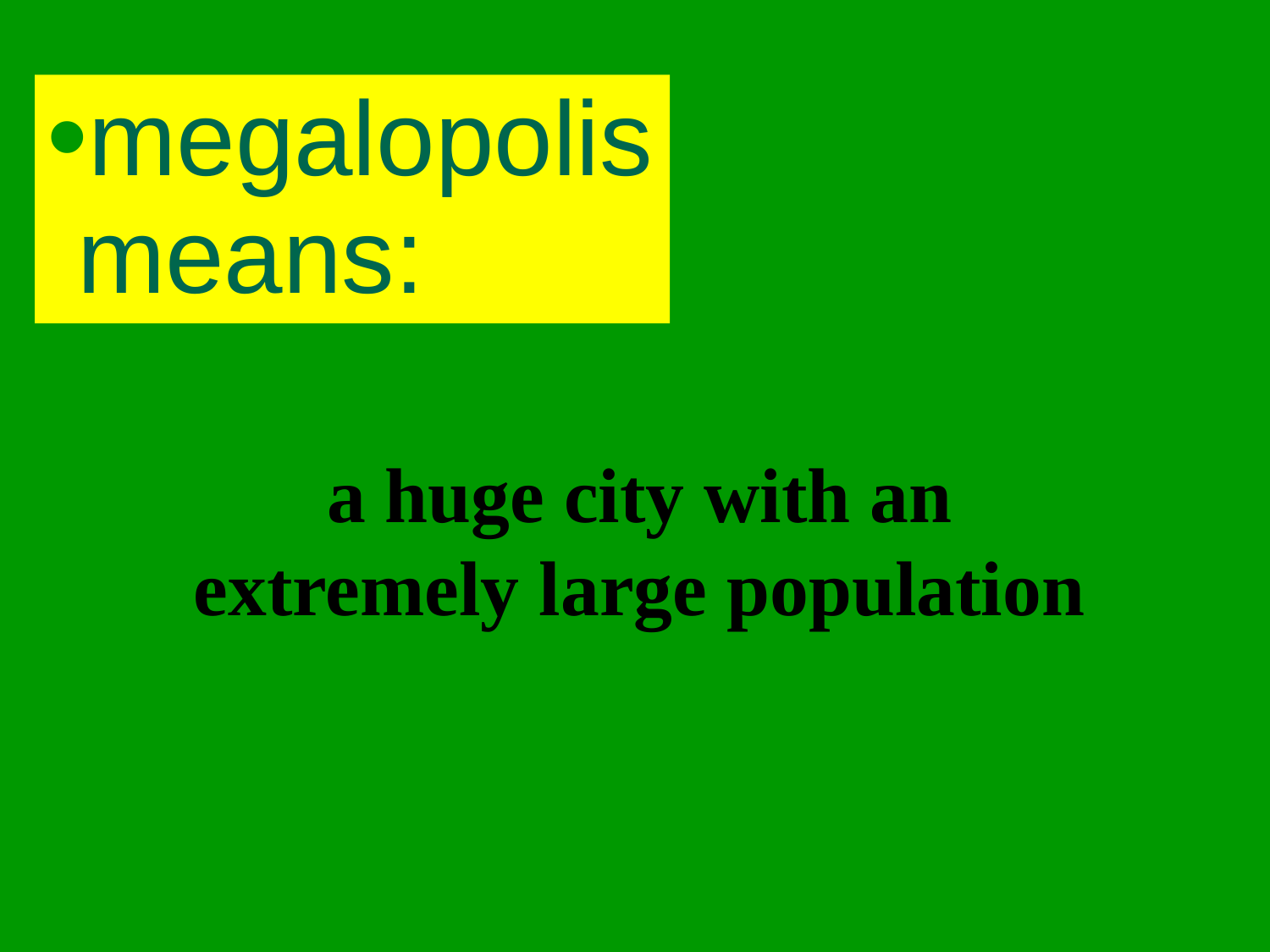

megalopolis means:
a huge city with an extremely large population